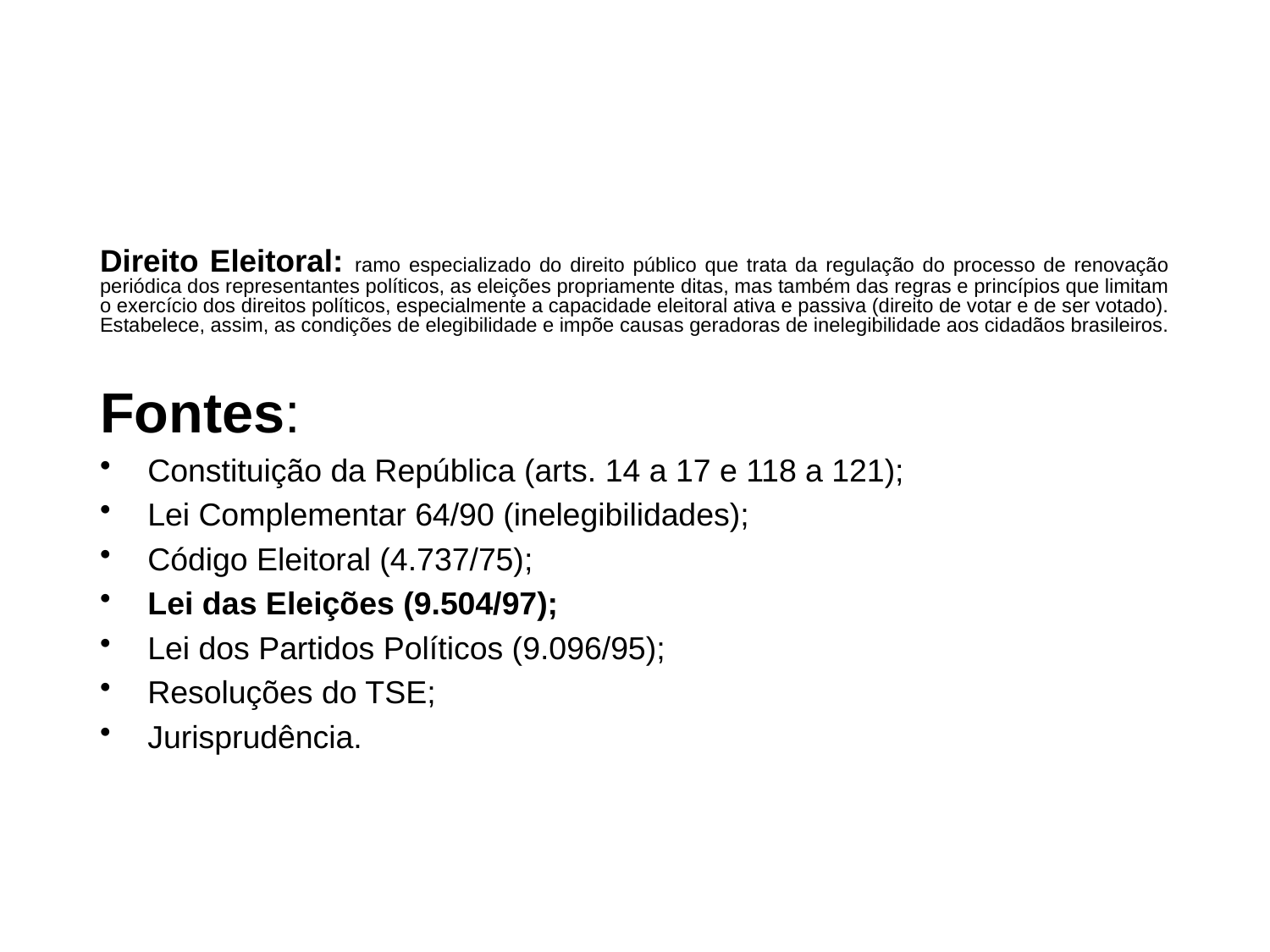

# Direito Eleitoral: ramo especializado do direito público que trata da regulação do processo de renovação periódica dos representantes políticos, as eleições propriamente ditas, mas também das regras e princípios que limitam o exercício dos direitos políticos, especialmente a capacidade eleitoral ativa e passiva (direito de votar e de ser votado). Estabelece, assim, as condições de elegibilidade e impõe causas geradoras de inelegibilidade aos cidadãos brasileiros.
Fontes:
Constituição da República (arts. 14 a 17 e 118 a 121);
Lei Complementar 64/90 (inelegibilidades);
Código Eleitoral (4.737/75);
Lei das Eleições (9.504/97);
Lei dos Partidos Políticos (9.096/95);
Resoluções do TSE;
Jurisprudência.